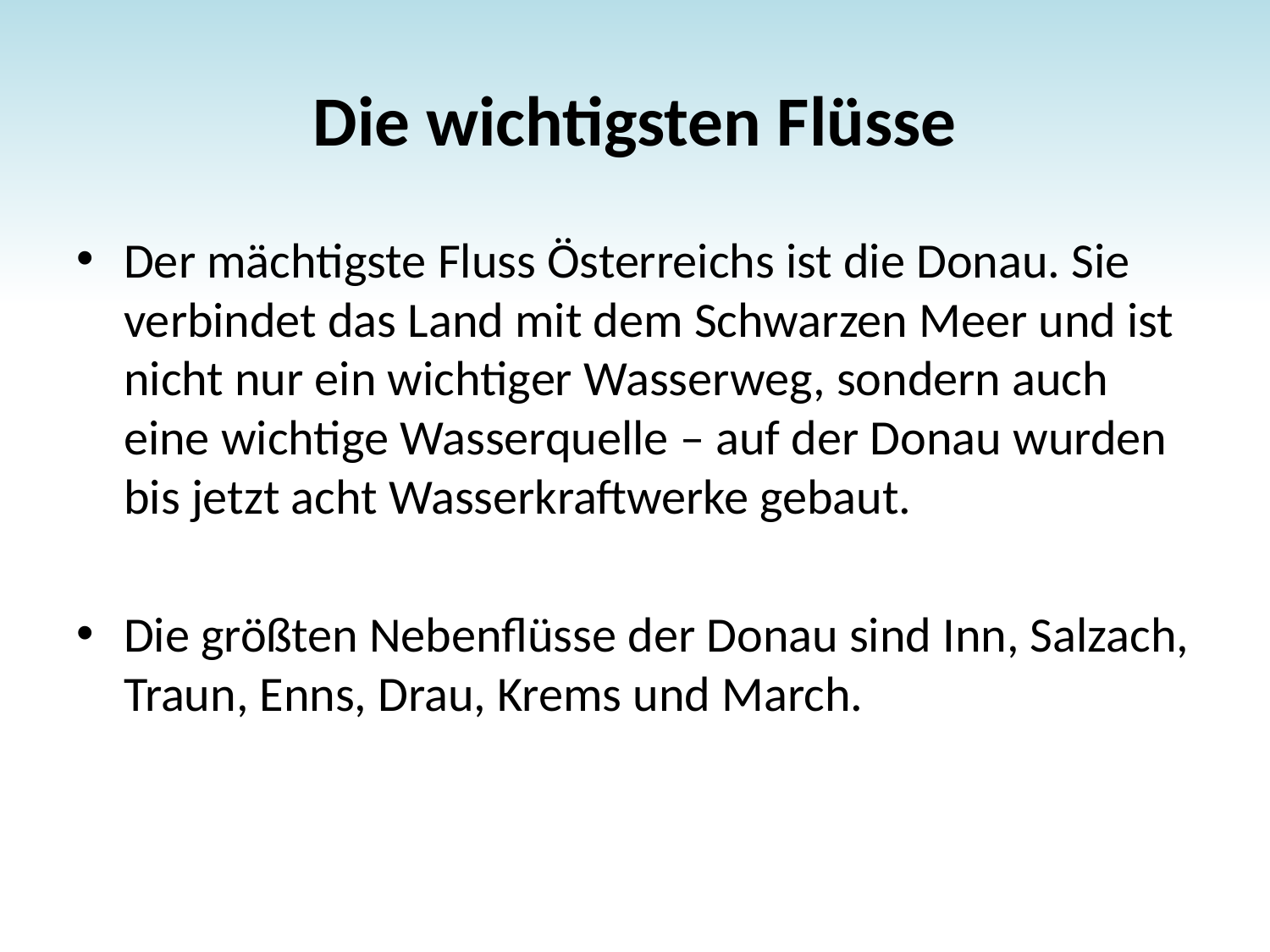

# Die wichtigsten Flüsse
Der mächtigste Fluss Österreichs ist die Donau. Sie verbindet das Land mit dem Schwarzen Meer und ist nicht nur ein wichtiger Wasserweg, sondern auch eine wichtige Wasserquelle – auf der Donau wurden bis jetzt acht Wasserkraftwerke gebaut.

Die größten Nebenflüsse der Donau sind Inn, Salzach, Traun, Enns, Drau, Krems und March.